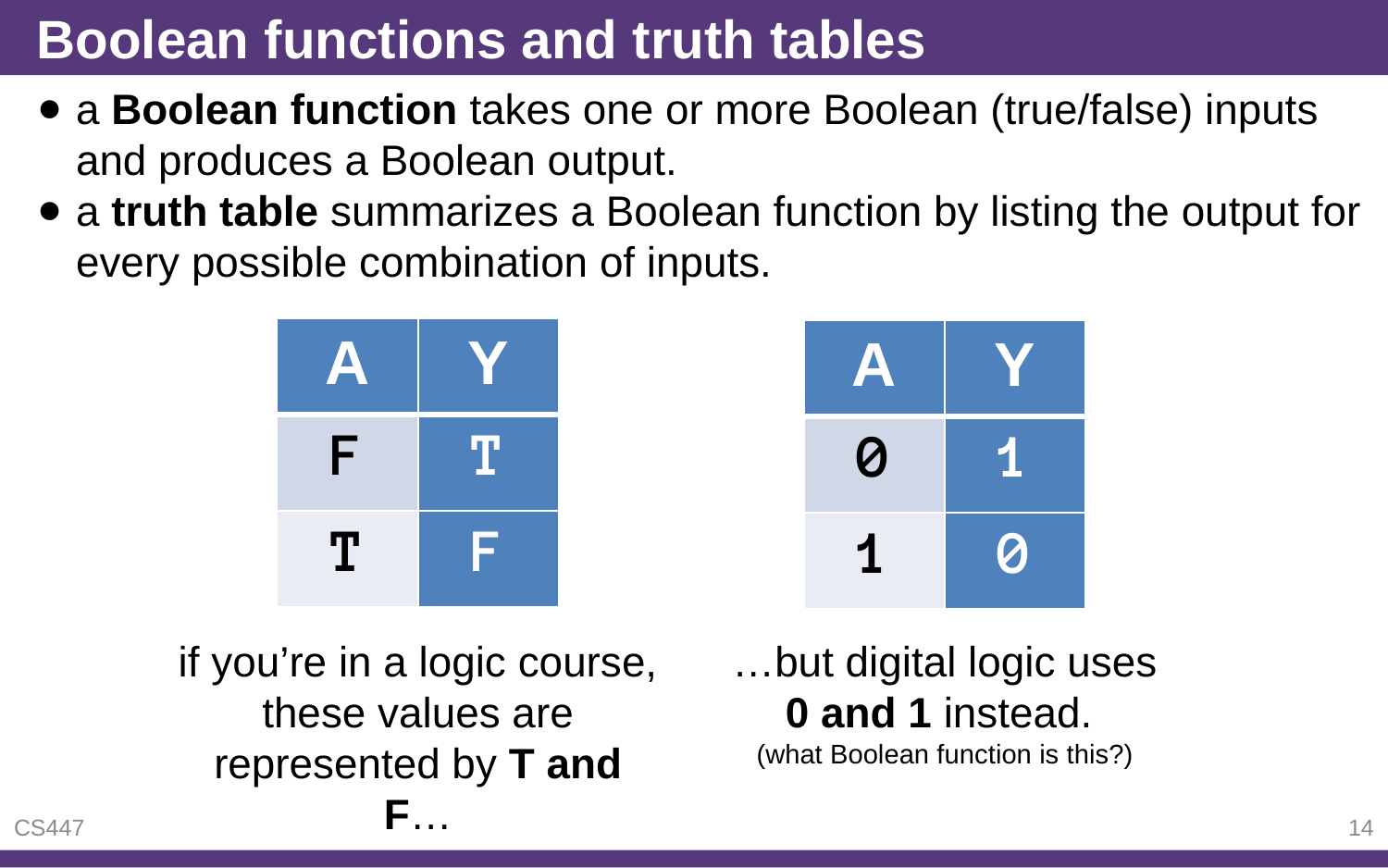

# Boolean functions and truth tables
a Boolean function takes one or more Boolean (true/false) inputs and produces a Boolean output.
a truth table summarizes a Boolean function by listing the output for every possible combination of inputs.
| A | Y |
| --- | --- |
| F | T |
| T | F |
| A | Y |
| --- | --- |
| 0 | 1 |
| 1 | 0 |
if you’re in a logic course, these values are represented by T and F…
…but digital logic uses 0 and 1 instead.
(what Boolean function is this?)
CS447
14